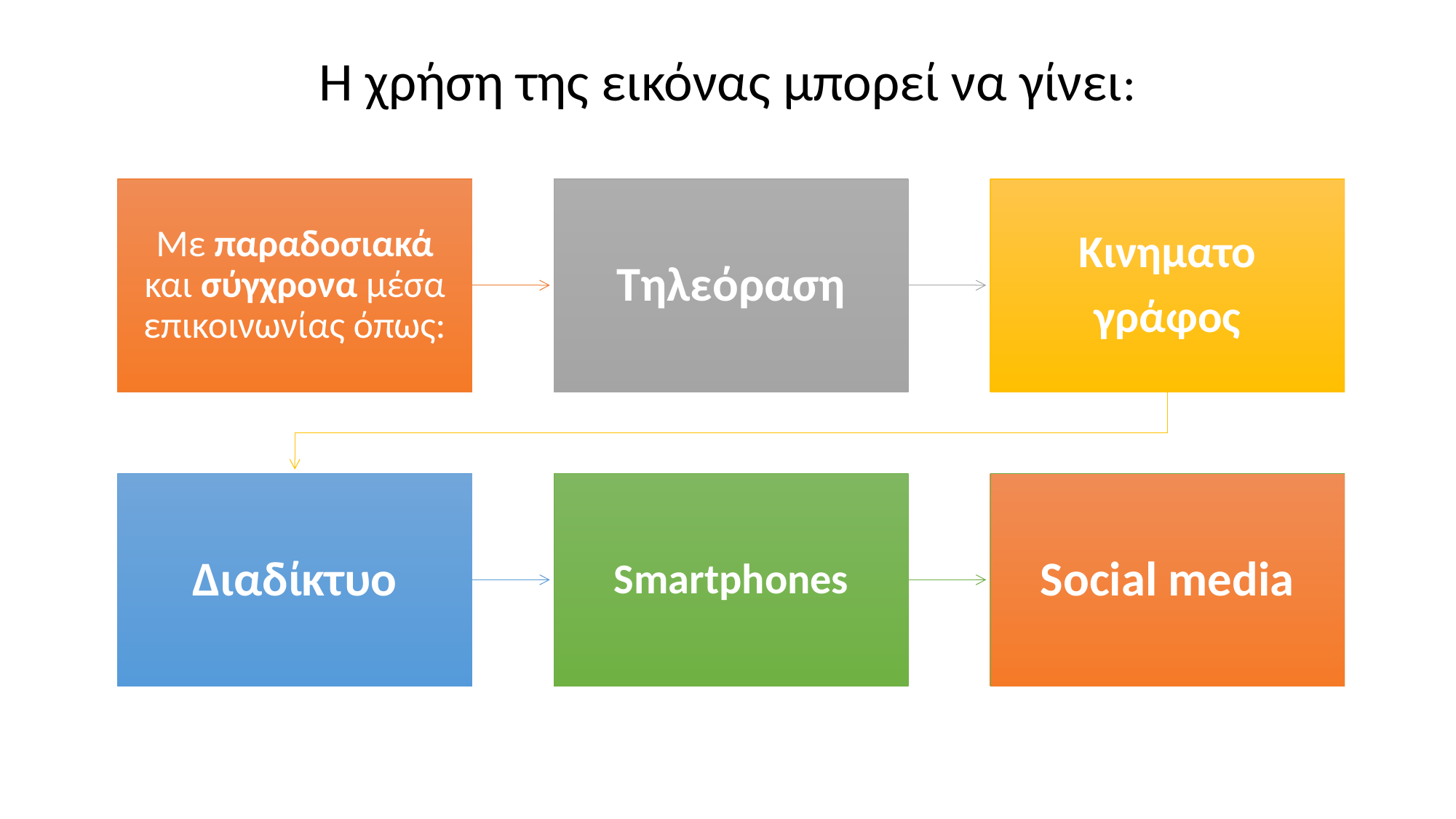

# Η χρήση της εικόνας μπορεί να γίνει:

Με παραδοσιακά και σύγχρονα μέσα επικοινωνίας όπως:

Τηλεόραση

Κινηματο
γράφος

Διαδίκτυο

Smartphones
Social media